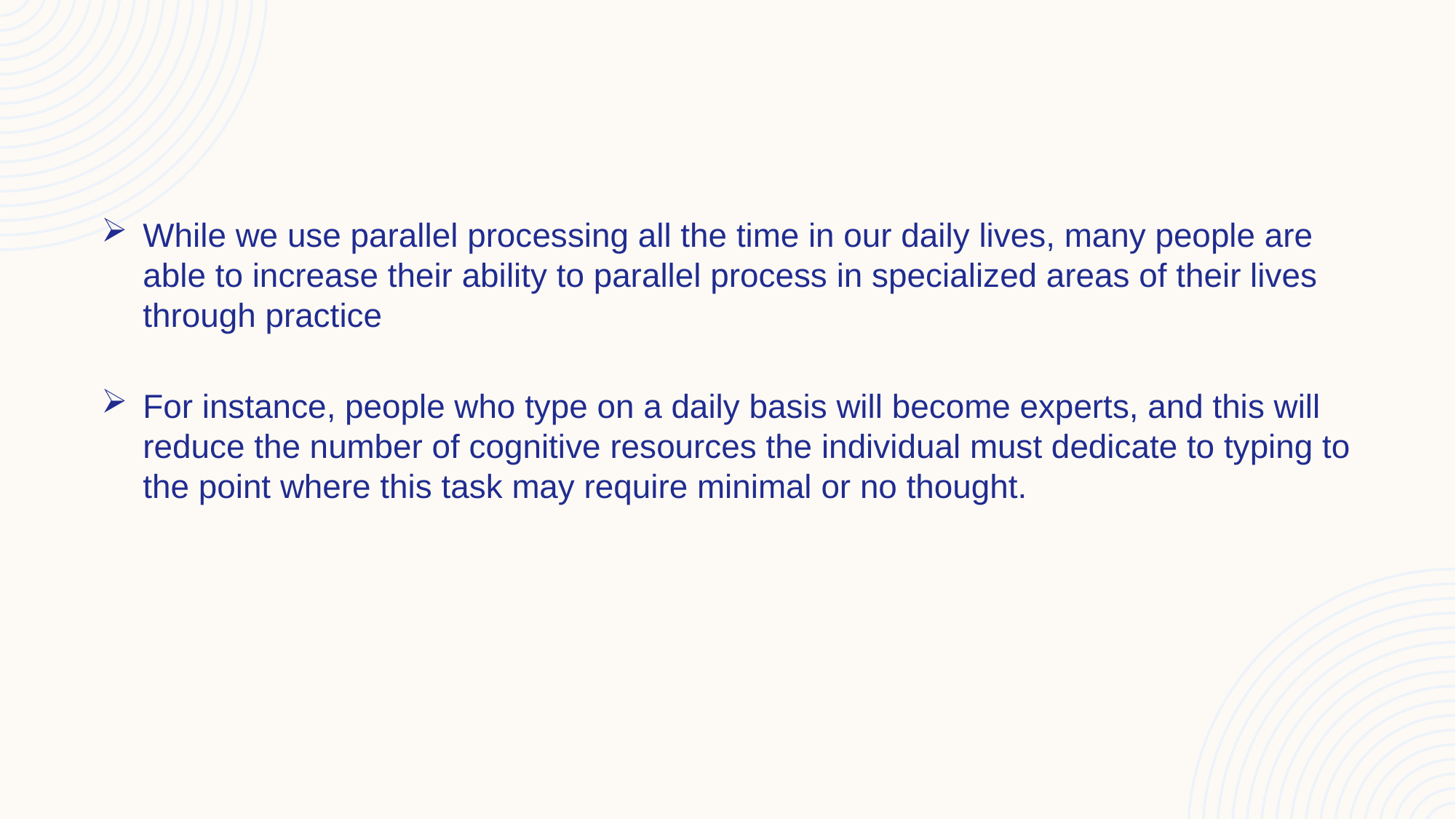

# Automaticity
While we use parallel processing all the time in our daily lives, many people are able to increase their ability to parallel process in specialized areas of their lives through practice

For instance, people who type on a daily basis will become experts, and this will reduce the number of cognitive resources the individual must dedicate to typing to the point where this task may require minimal or no thought.